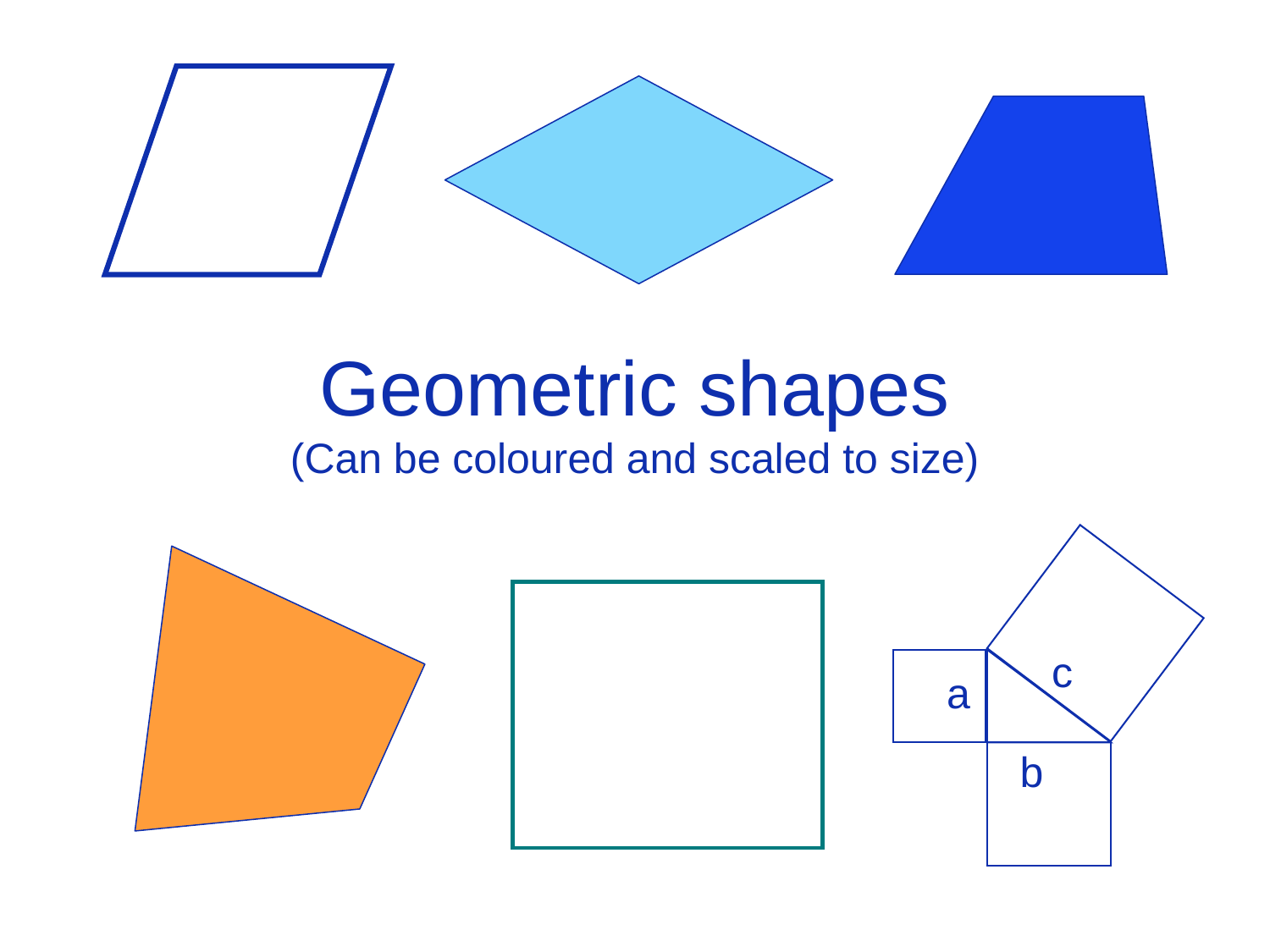

# Geometric shapes (Can be coloured and scaled to size)

c
a

b